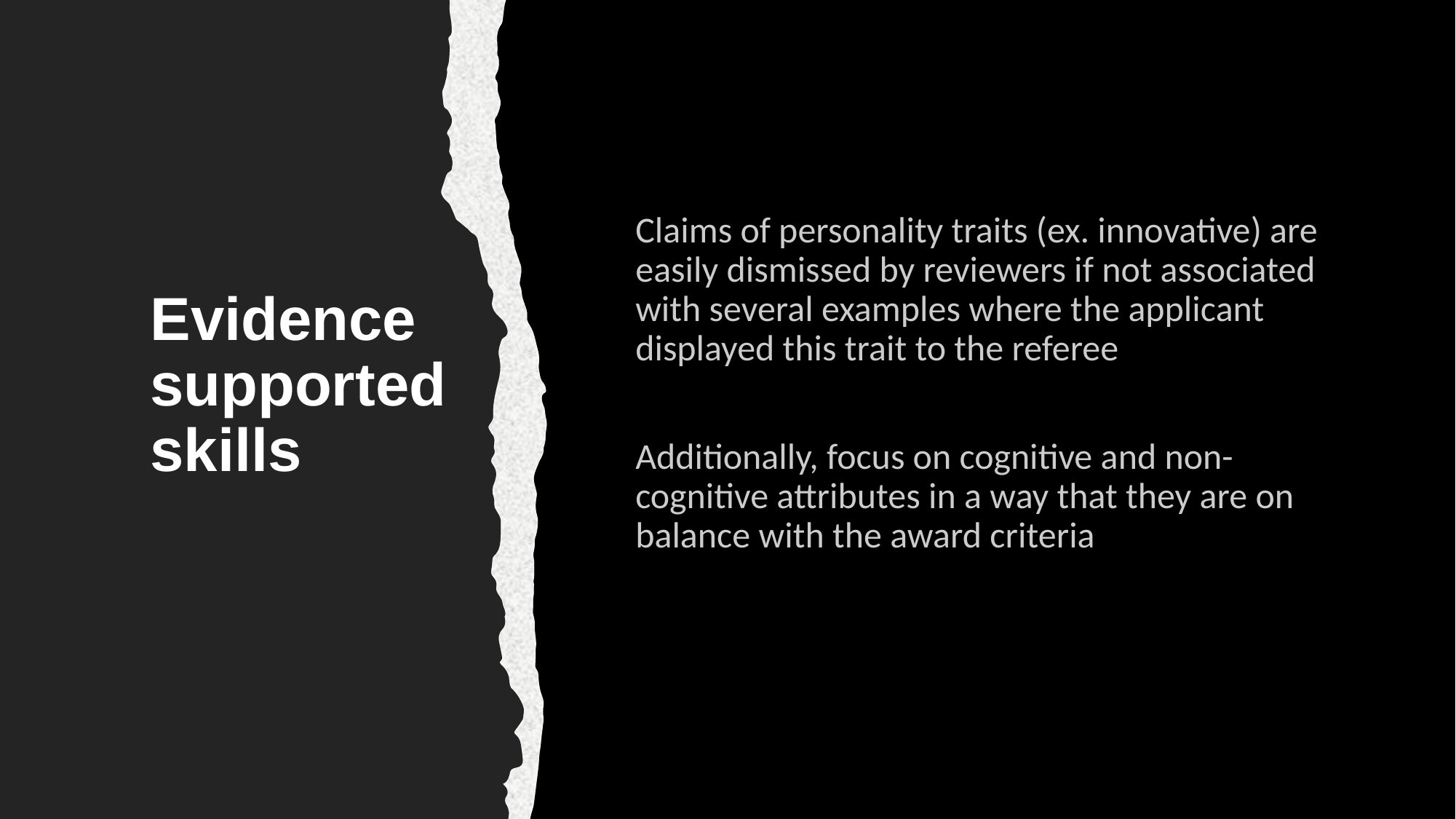

Claims of personality traits (ex. innovative) are easily dismissed by reviewers if not associated with several examples where the applicant displayed this trait to the referee

Additionally, focus on cognitive and non-cognitive attributes in a way that they are on balance with the award criteria
# Evidence supported skills